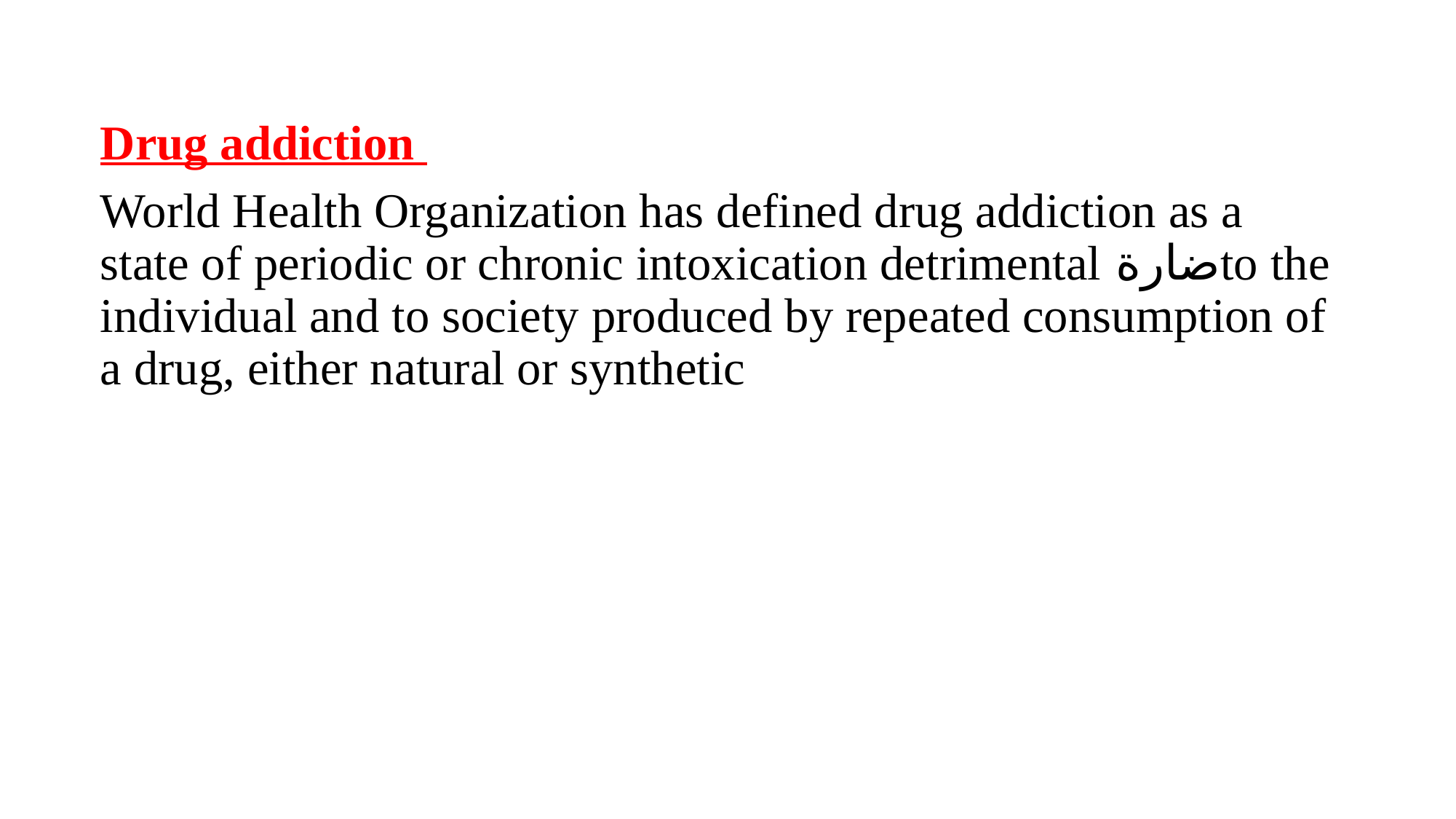

Drug addiction
World Health Organization has defined drug addiction as a state of periodic or chronic intoxication detrimental ضارةto the individual and to society produced by repeated consumption of a drug, either natural or synthetic